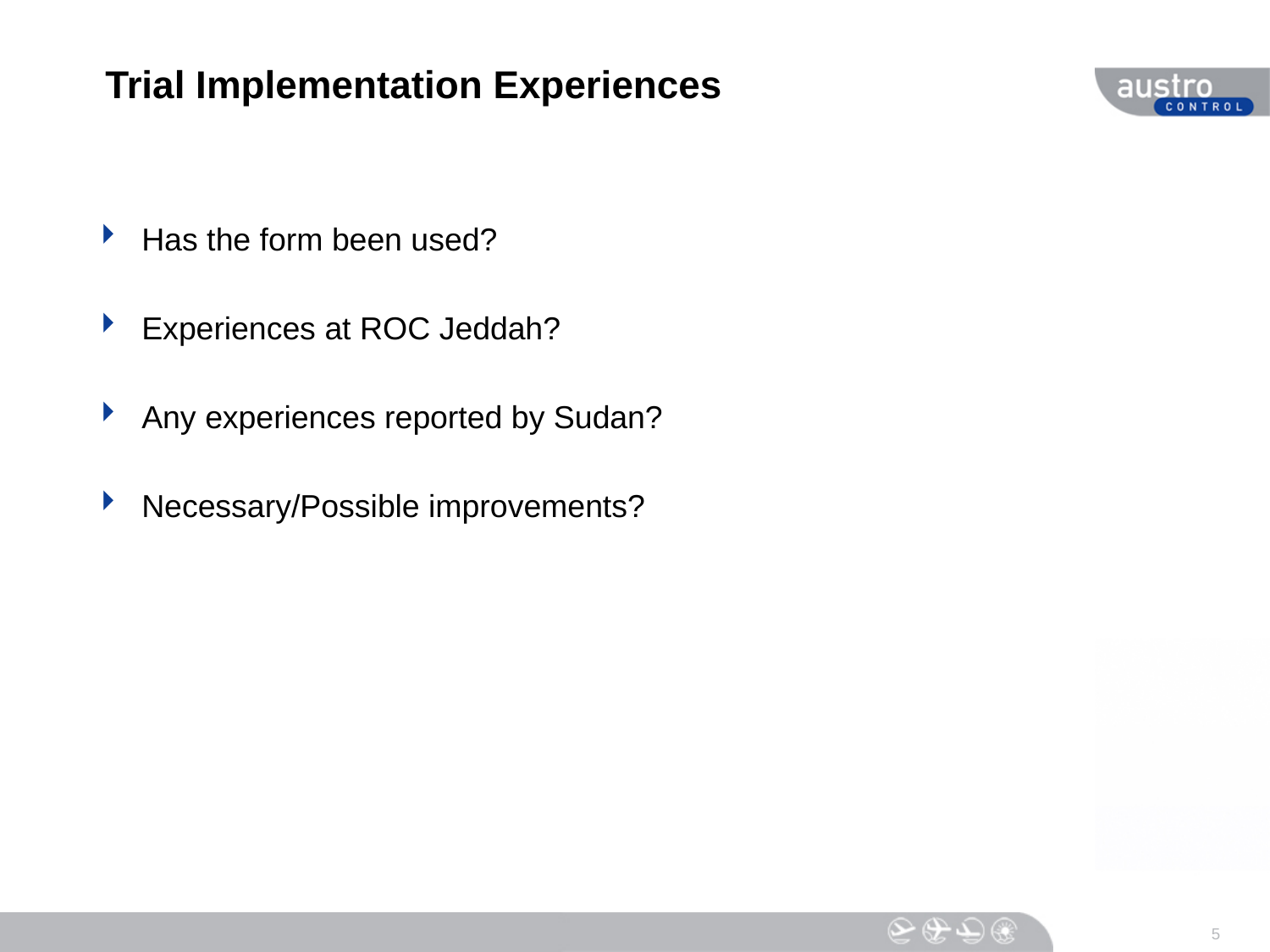

# Trial Implementation Experiences
Has the form been used?

Experiences at ROC Jeddah?

Any experiences reported by Sudan?

Necessary/Possible improvements?
5